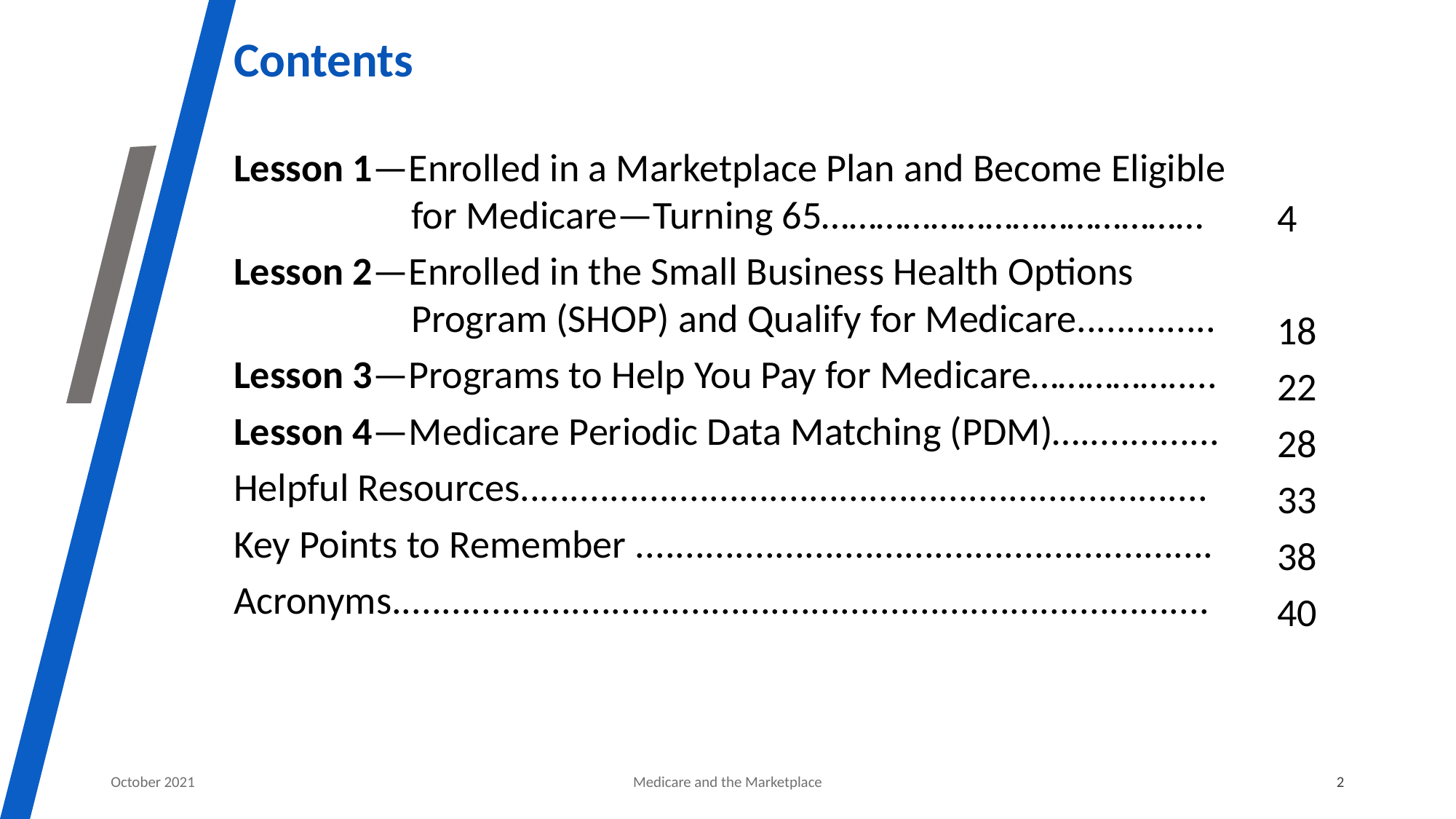

# Contents

4

18
22
28
33
38
40
Lesson 1—Enrolled in a Marketplace Plan and Become Eligible for Medicare—Turning 65……………………………………
Lesson 2—Enrolled in the Small Business Health Options Program (SHOP) and Qualify for Medicare..............
Lesson 3—Programs to Help You Pay for Medicare…………….....
Lesson 4—Medicare Periodic Data Matching (PDM)…..............
Helpful Resources.....................................................................
Key Points to Remember ..........................................................
Acronyms..................................................................................
October 2021
Medicare and the Marketplace